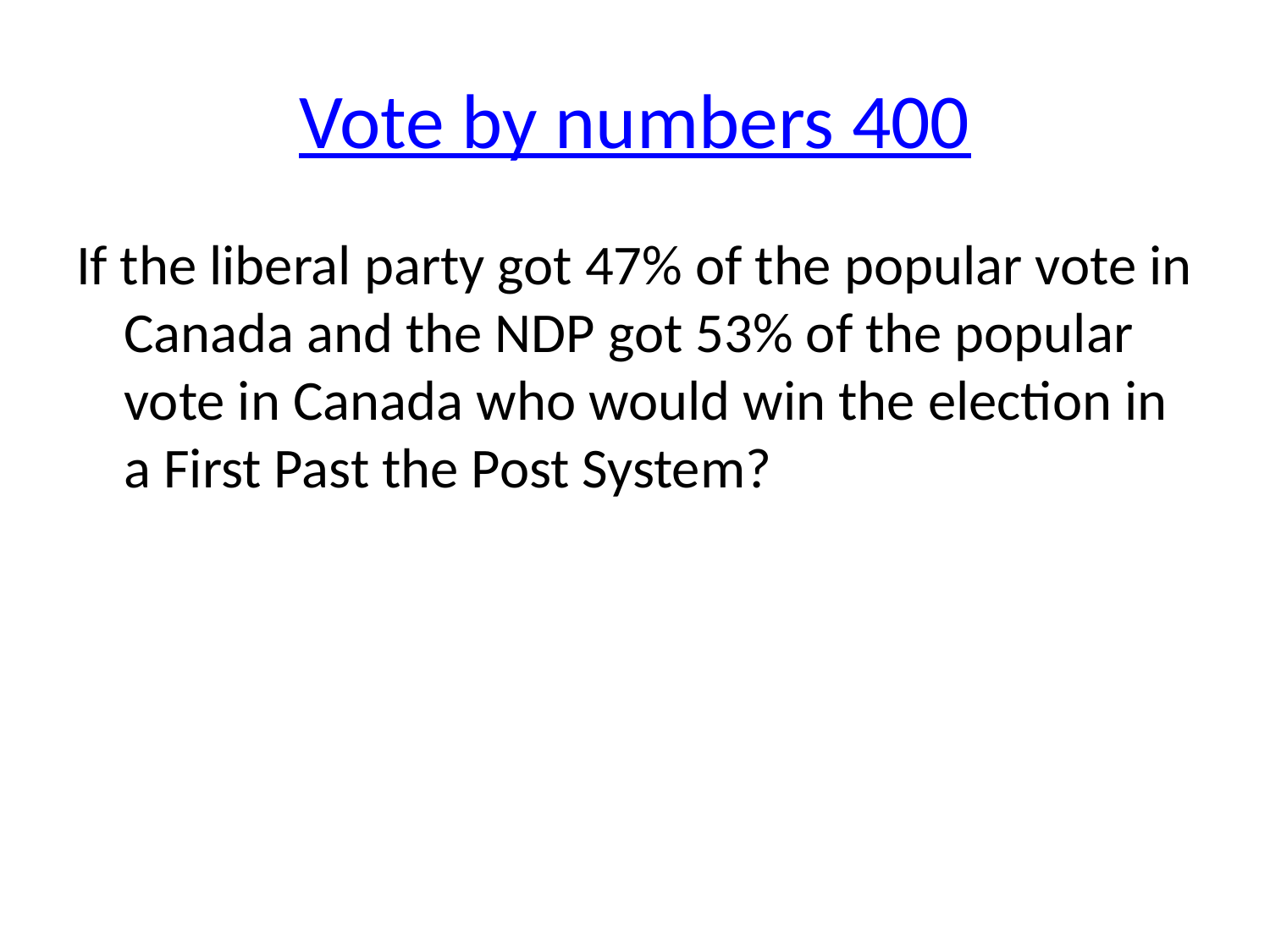

# Vote by numbers 400
If the liberal party got 47% of the popular vote in Canada and the NDP got 53% of the popular vote in Canada who would win the election in a First Past the Post System?